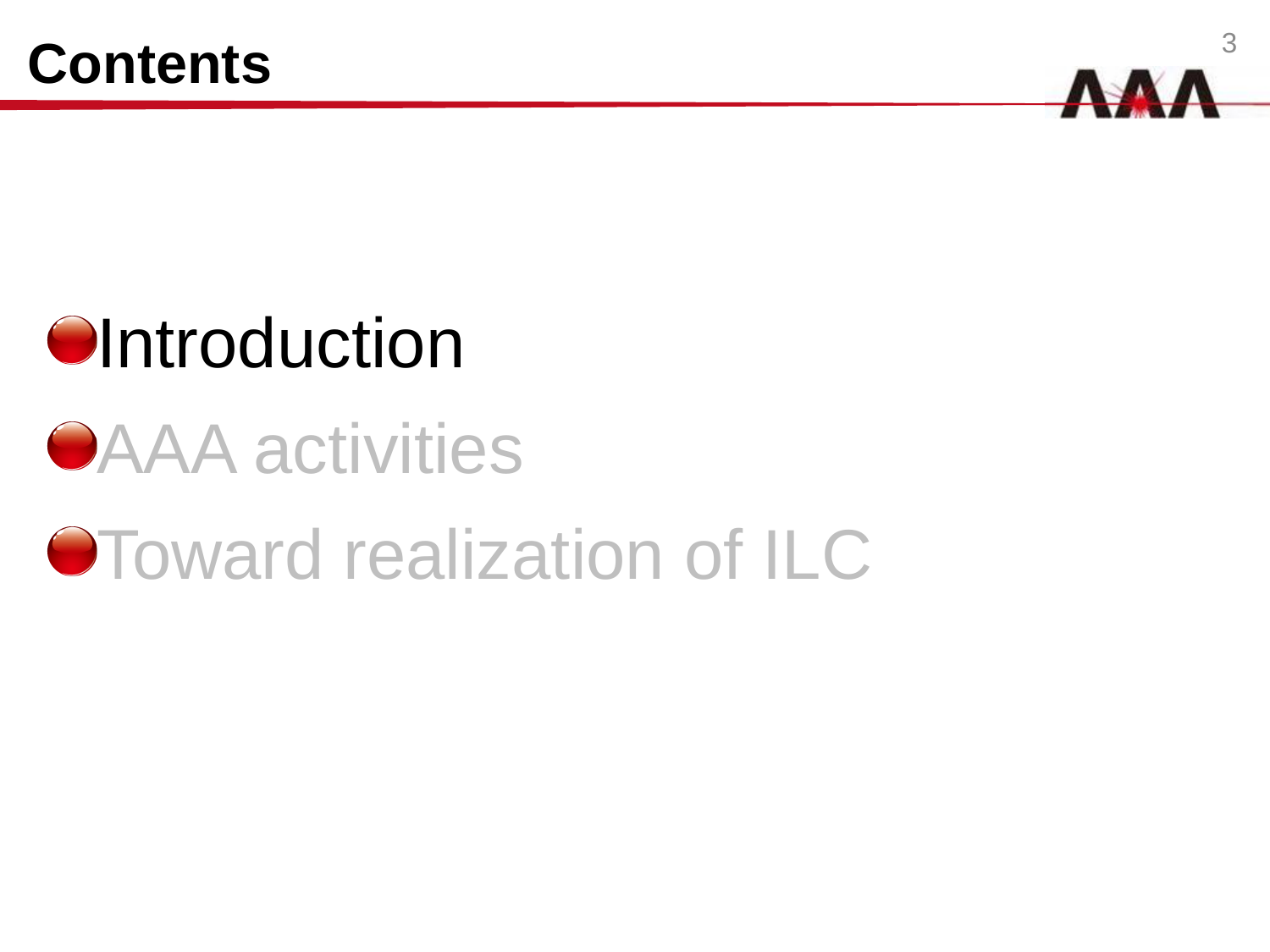

Contents
3
Introduction
AAA activities
Toward realization of ILC